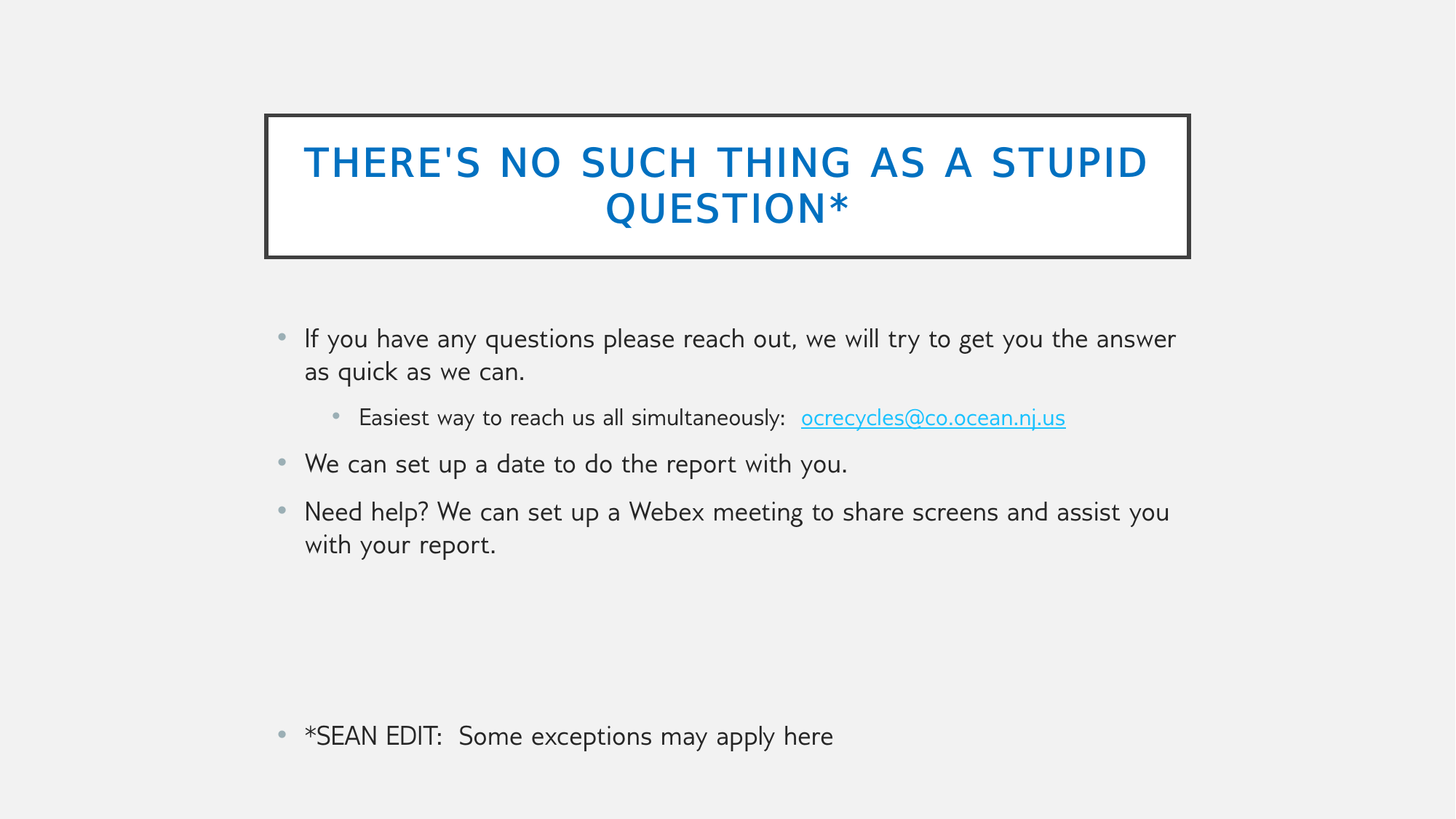

# There's no such thing as a stupid question*
If you have any questions please reach out, we will try to get you the answer as quick as we can.
Easiest way to reach us all simultaneously:  ocrecycles@co.ocean.nj.us
We can set up a date to do the report with you.
Need help? We can set up a Webex meeting to share screens and assist you with your report.

*SEAN EDIT:  Some exceptions may apply here